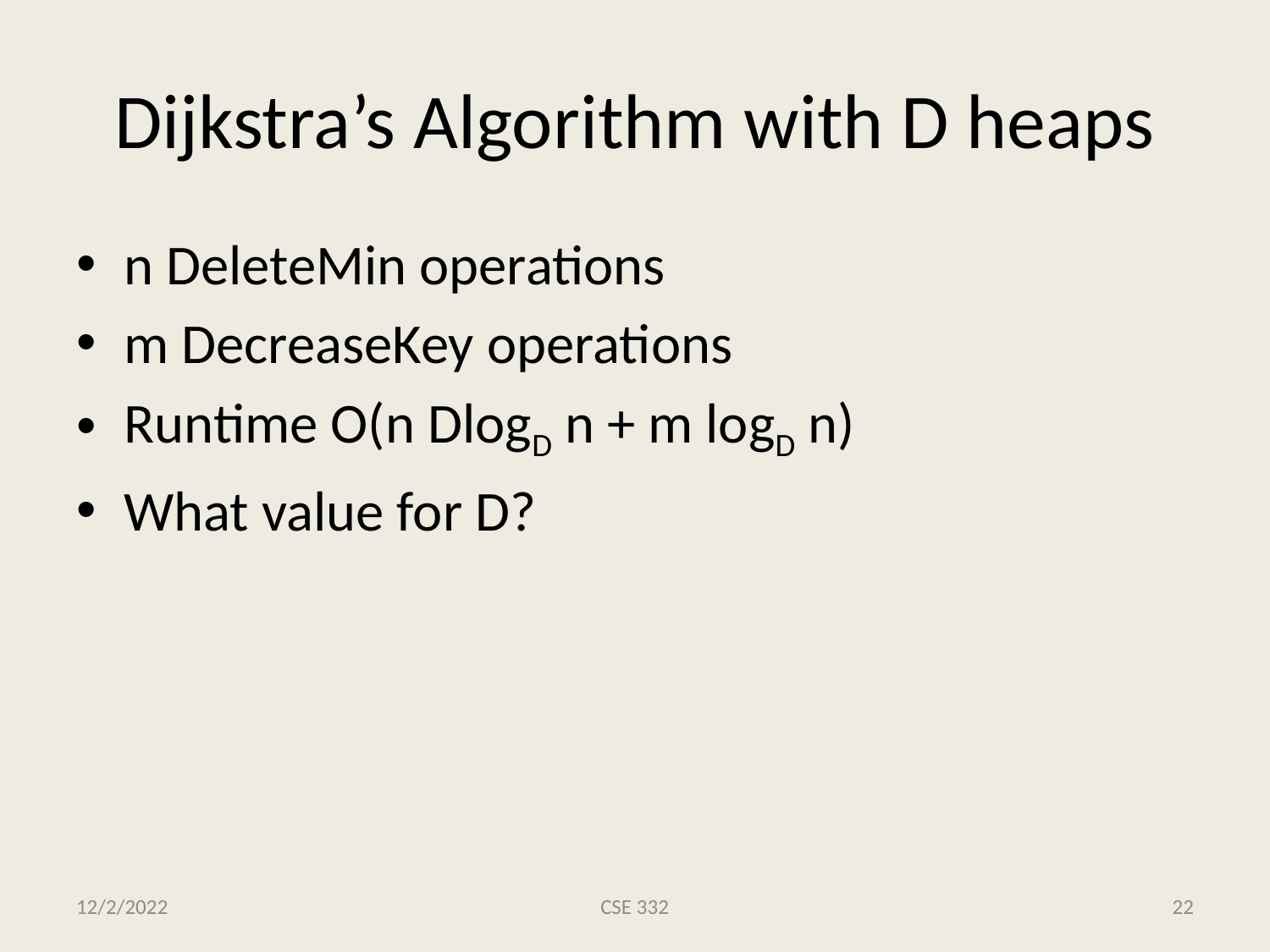

# Dijkstra’s Algorithm with D heaps
n DeleteMin operations
m DecreaseKey operations
Runtime O(n DlogD n + m logD n)
What value for D?
12/2/2022
CSE 332
22